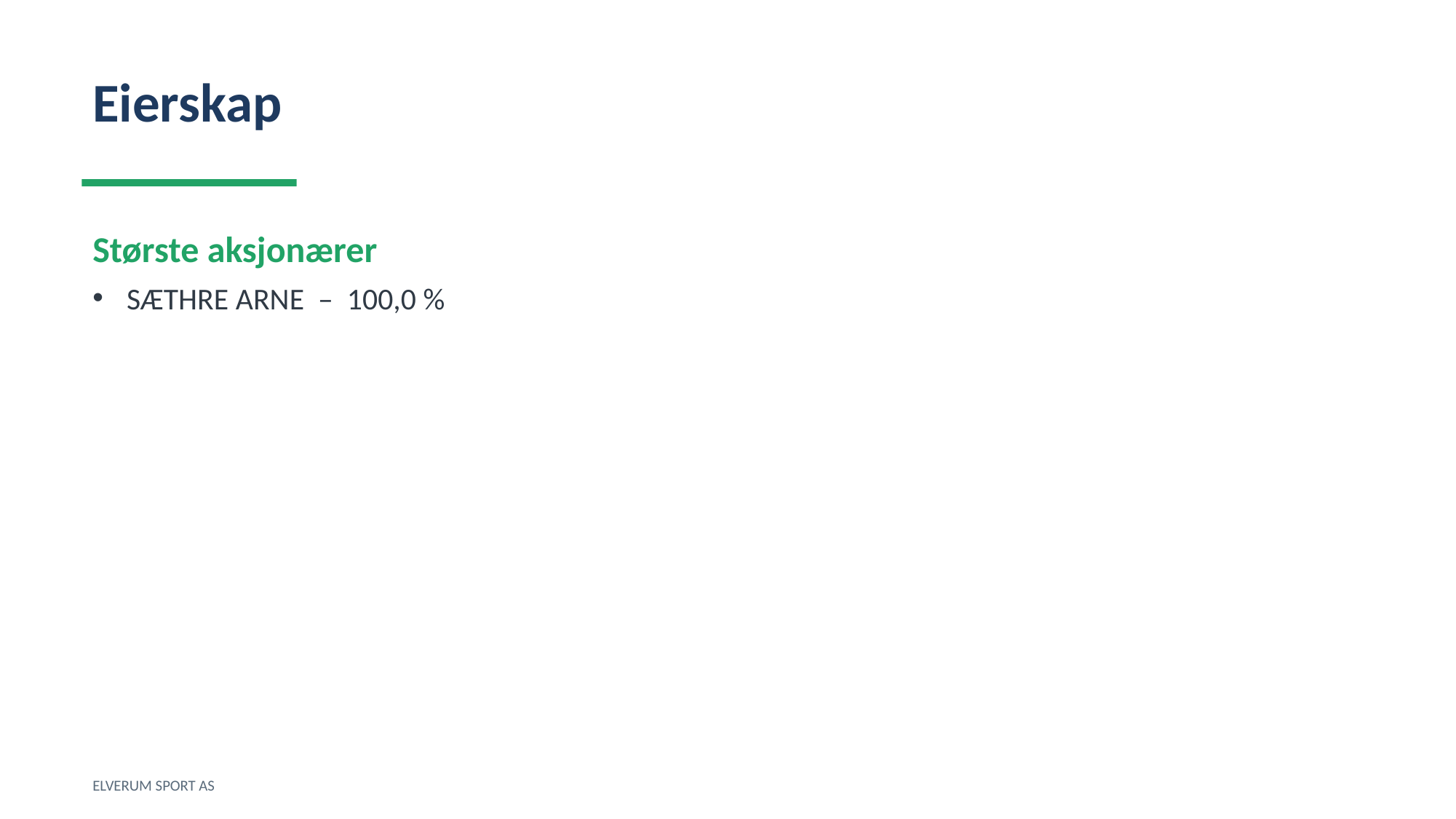

Eierskap

Største aksjonærer
SÆTHRE ARNE  –  100,0 %
ELVERUM SPORT AS